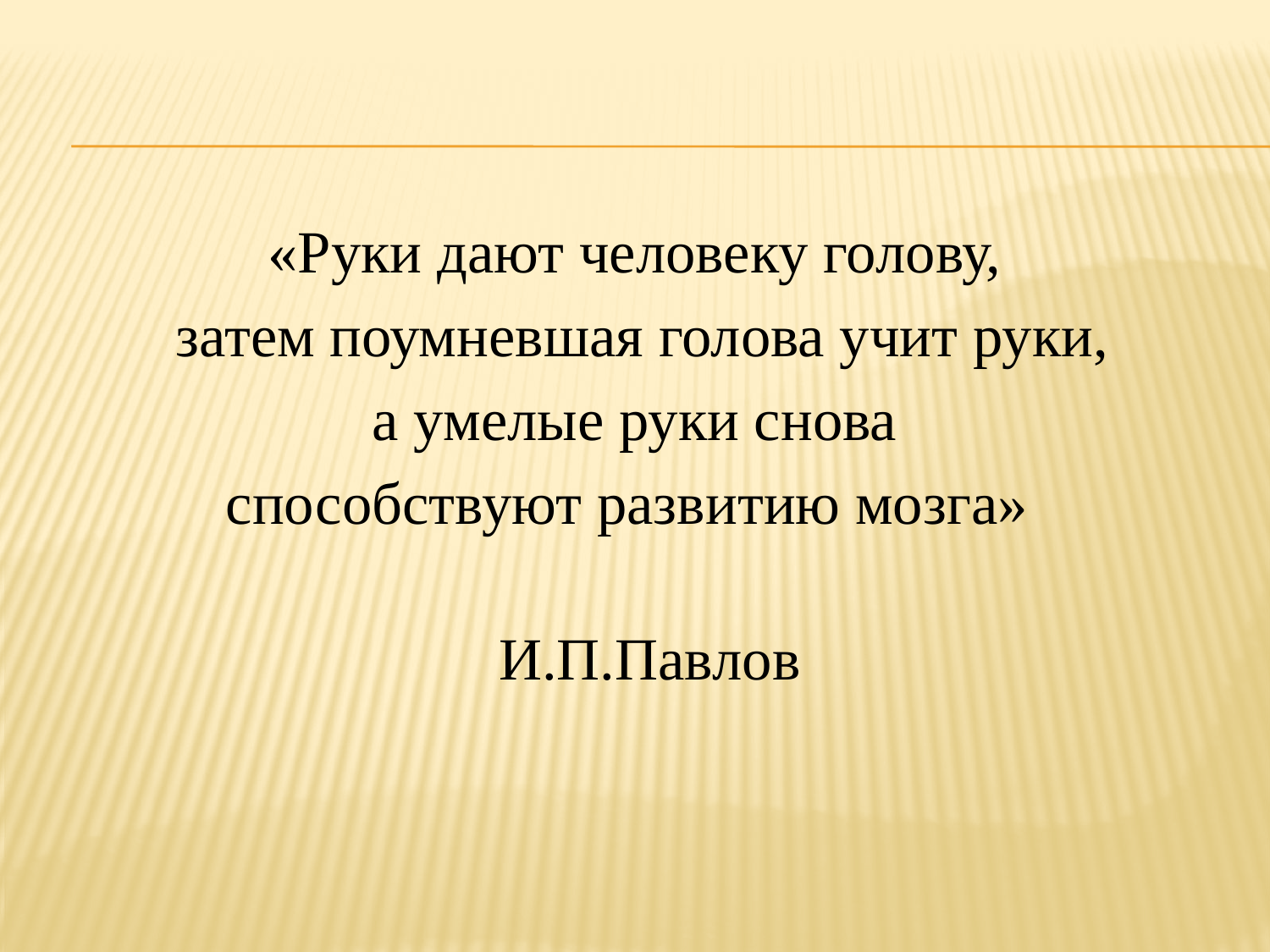

«Руки дают человеку голову,
 затем поумневшая голова учит руки,
 а умелые руки снова
способствуют развитию мозга»
                                                                И.П.Павлов

#